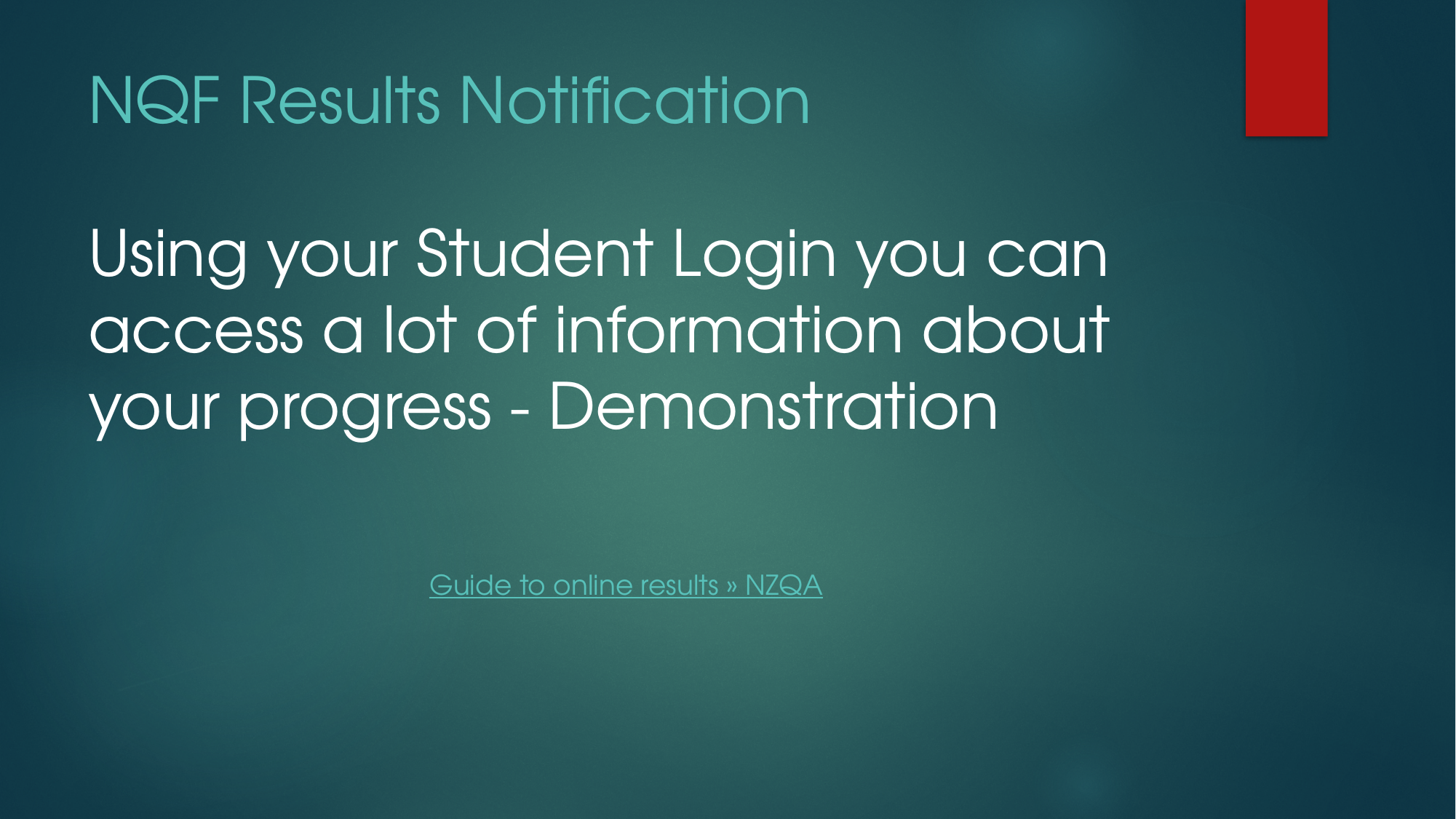

# NQF Results Notification Using your Student Login you can access a lot of information about your progress - Demonstration
Guide to online results » NZQA